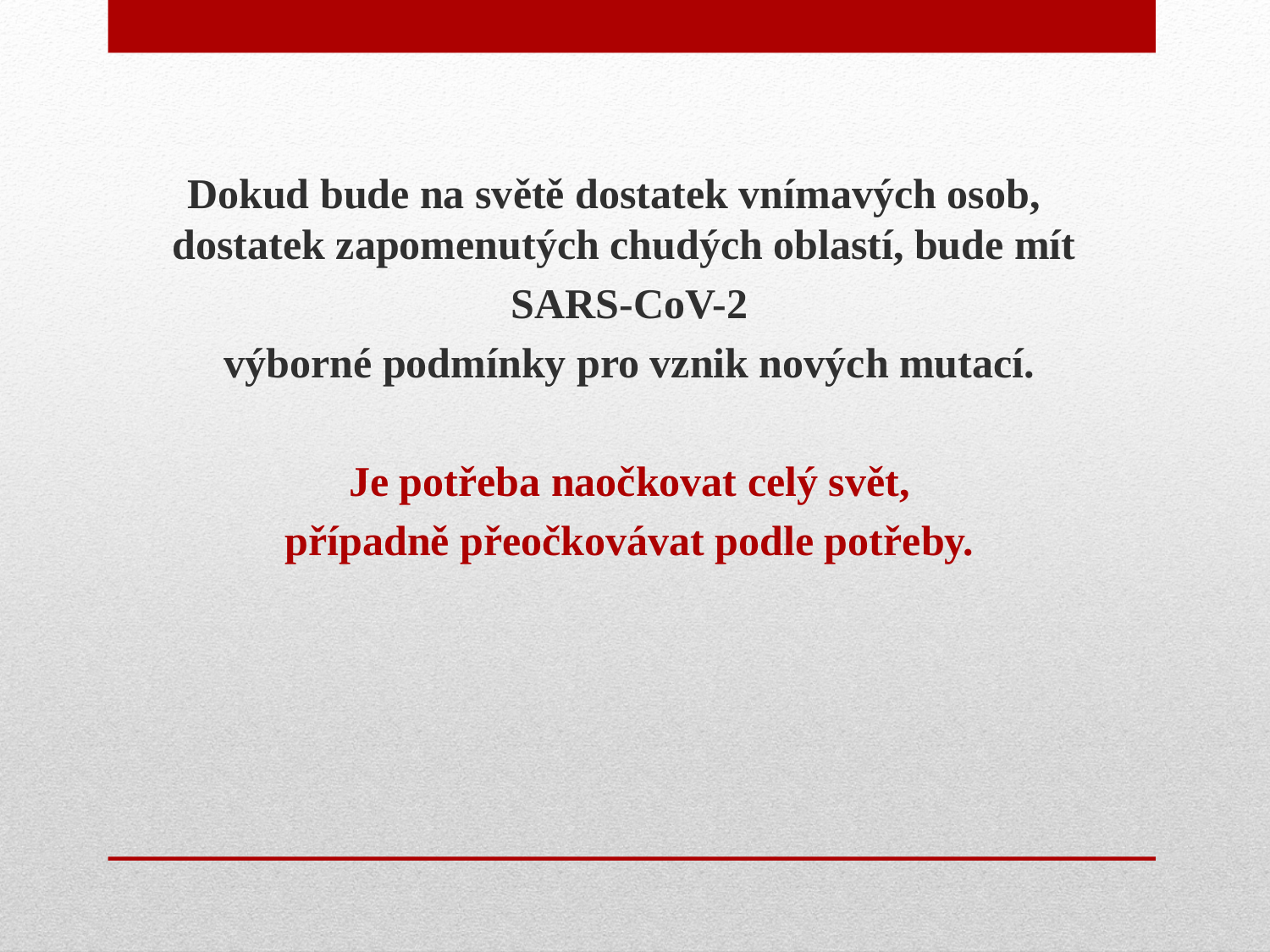

Dokud bude na světě dostatek vnímavých osob,    dostatek zapomenutých chudých oblastí, bude mít
SARS-CoV-2
výborné podmínky pro vznik nových mutací.

Je potřeba naočkovat celý svět,
případně přeočkovávat podle potřeby.
#